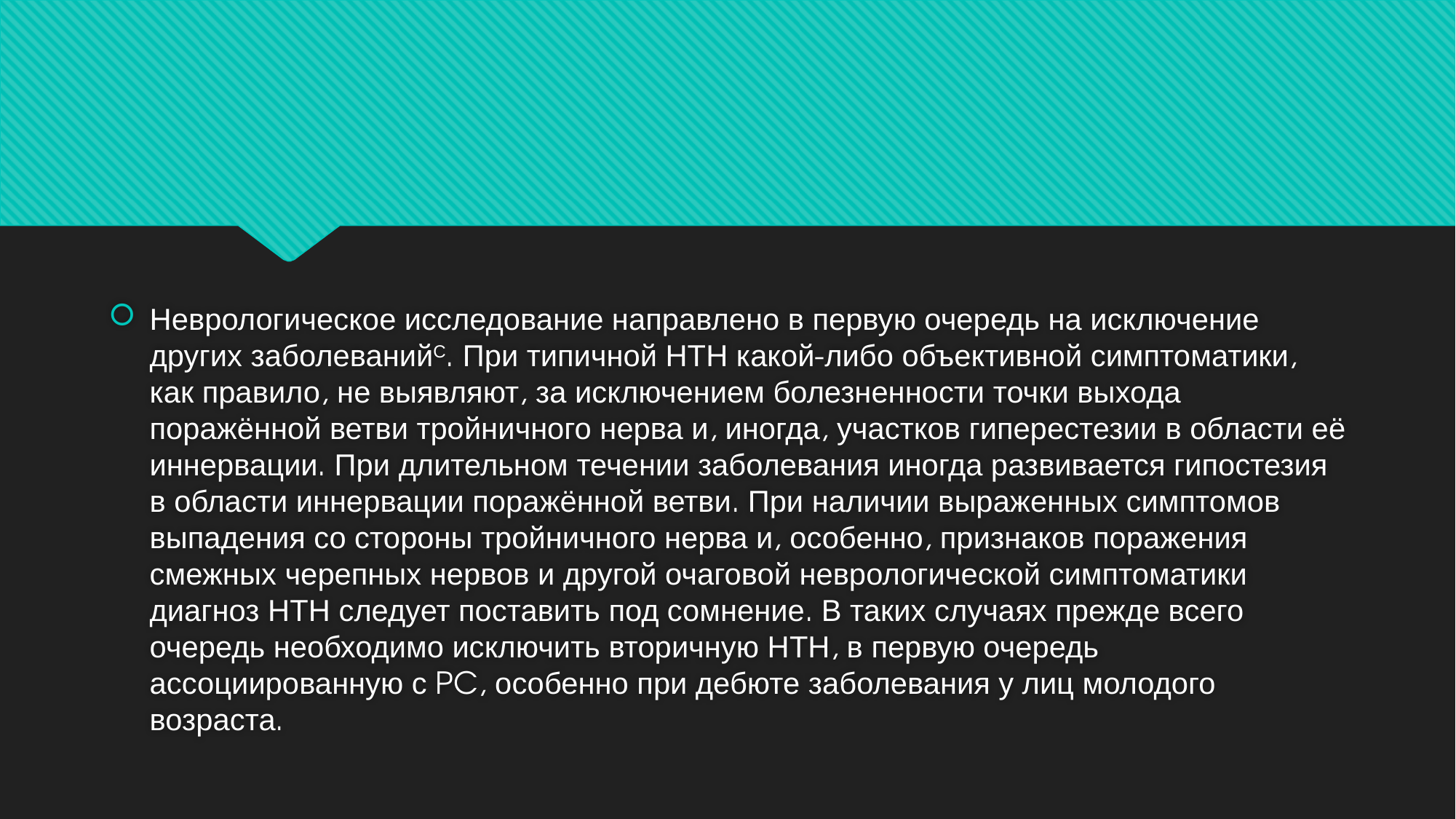

#
Неврологическое исследование направлено в первую очередь на исключение других заболеванийС. При типичной НТН какой-либо объективной симптоматики, как правило, не выявляют, за исключением болезненности точки выхода поражённой ветви тройничного нерва и, иногда, участков гиперестезии в области её иннервации. При длительном течении заболевания иногда развивается гипостезия в области иннервации поражённой ветви. При наличии выраженных симптомов выпадения со стороны тройничного нерва и, особенно, признаков поражения смежных черепных нервов и другой очаговой неврологической симптоматики диагноз НТН следует поставить под сомнение. В таких случаях прежде всего очередь необходимо исключить вторичную НТН, в первую очередь ассоциированную с PC, особенно при дебюте заболевания у лиц молодого возраста.